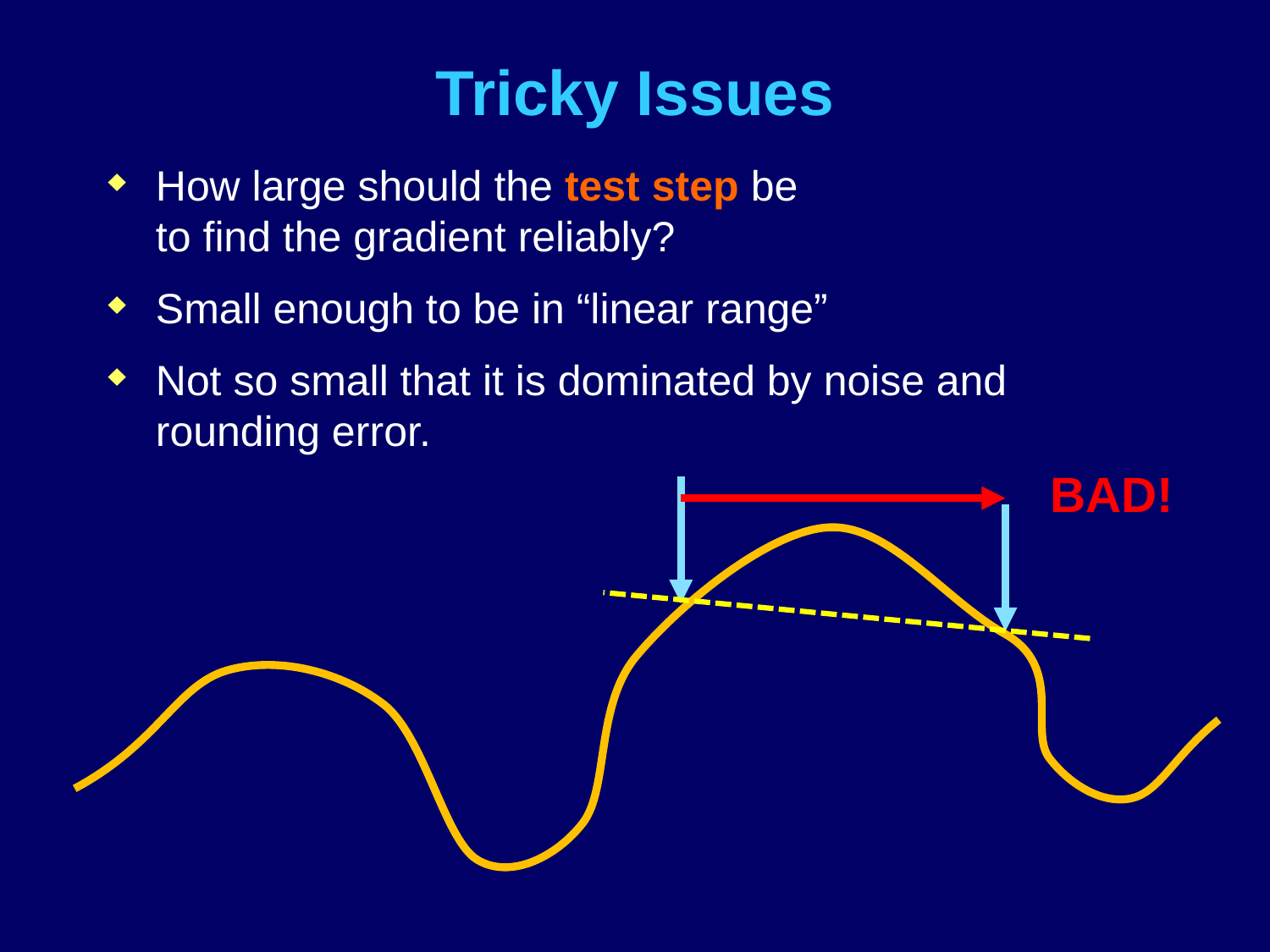

# Tricky Issues
How large should the test step be
to find the gradient reliably?
Small enough to be in “linear range”
Not so small that it is dominated by noise and rounding error.
BAD!